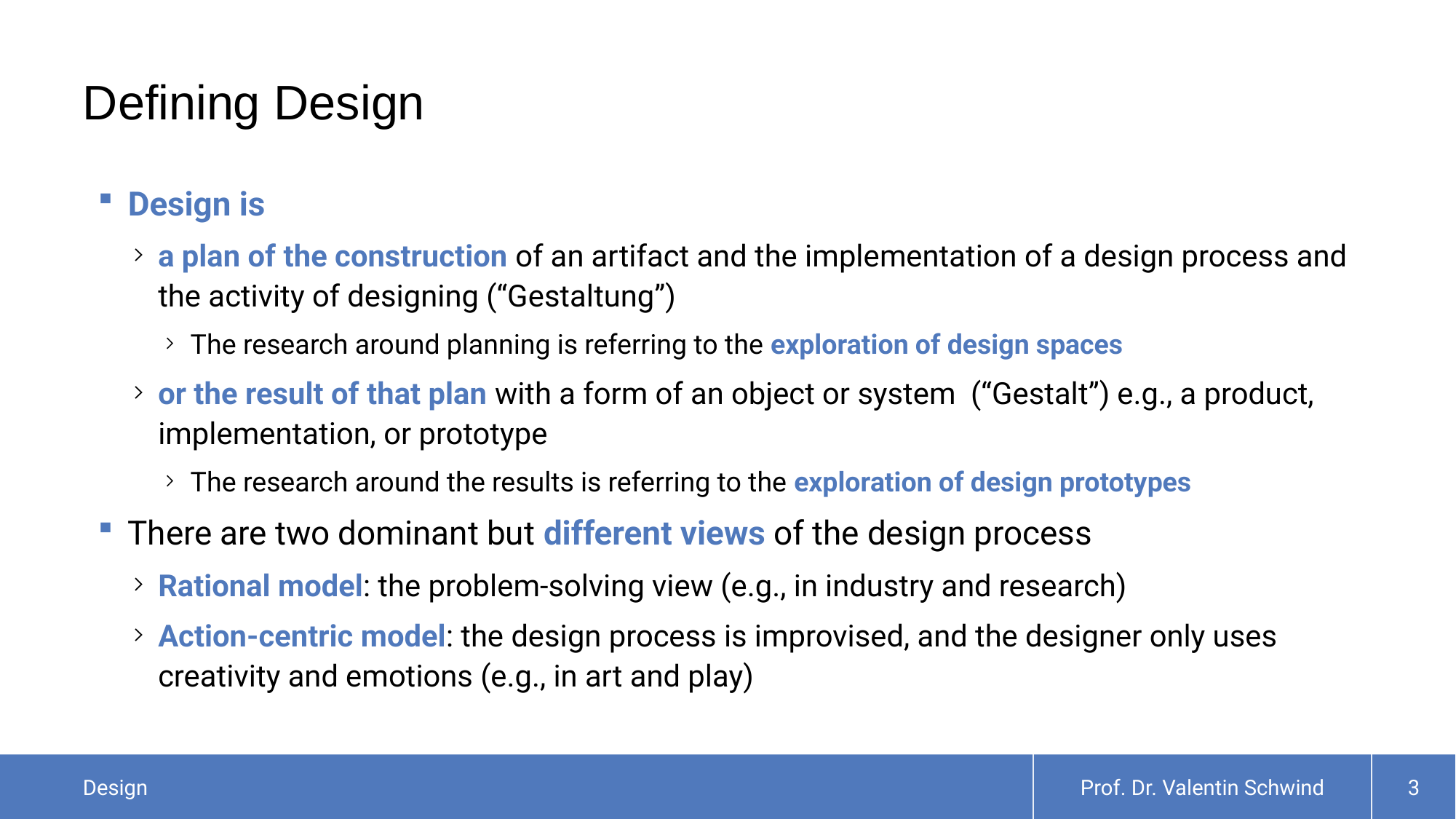

# Defining Design
Design is
a plan of the construction of an artifact and the implementation of a design process and the activity of designing (“Gestaltung”)
The research around planning is referring to the exploration of design spaces
or the result of that plan with a form of an object or system  (“Gestalt”) e.g., a product, implementation, or prototype
The research around the results is referring to the exploration of design prototypes
There are two dominant but different views of the design process
Rational model: the problem-solving view (e.g., in industry and research)
Action-centric model: the design process is improvised, and the designer only uses creativity and emotions (e.g., in art and play)

Design
Prof. Dr. Valentin Schwind
3